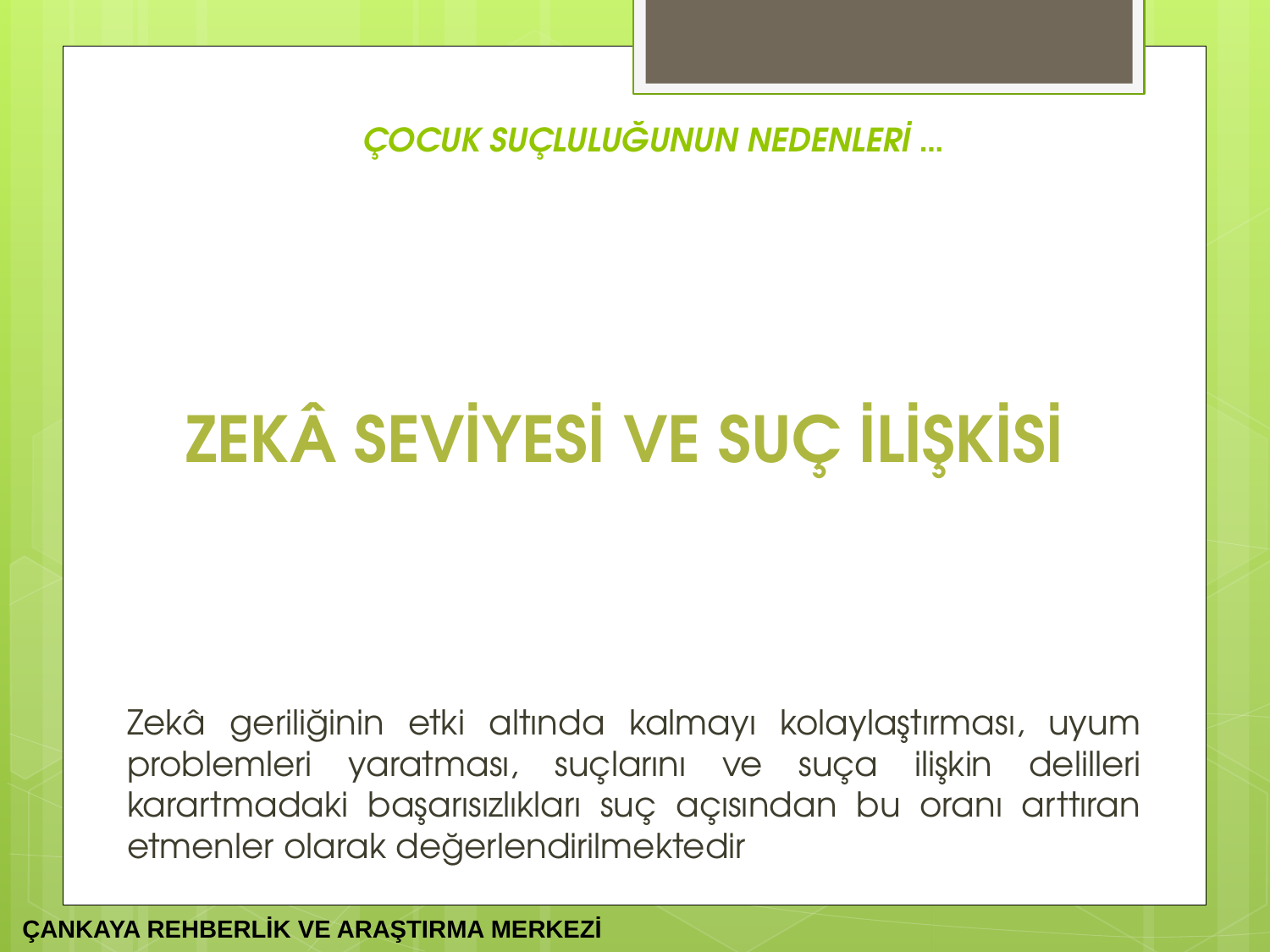

ÇOCUK SUÇLULUĞUNUN NEDENLERİ …
ZEKÂ SEVİYESİ VE SUÇ İLİŞKİSİ

	Zekâ geriliğinin etki altında kalmayı kolaylaştırması, uyum problemleri yaratması, suçlarını ve suça ilişkin delilleri karartmadaki başarısızlıkları suç açısından bu oranı arttıran etmenler olarak değerlendirilmektedir

ÇANKAYA REHBERLİK VE ARAŞTIRMA MERKEZİ